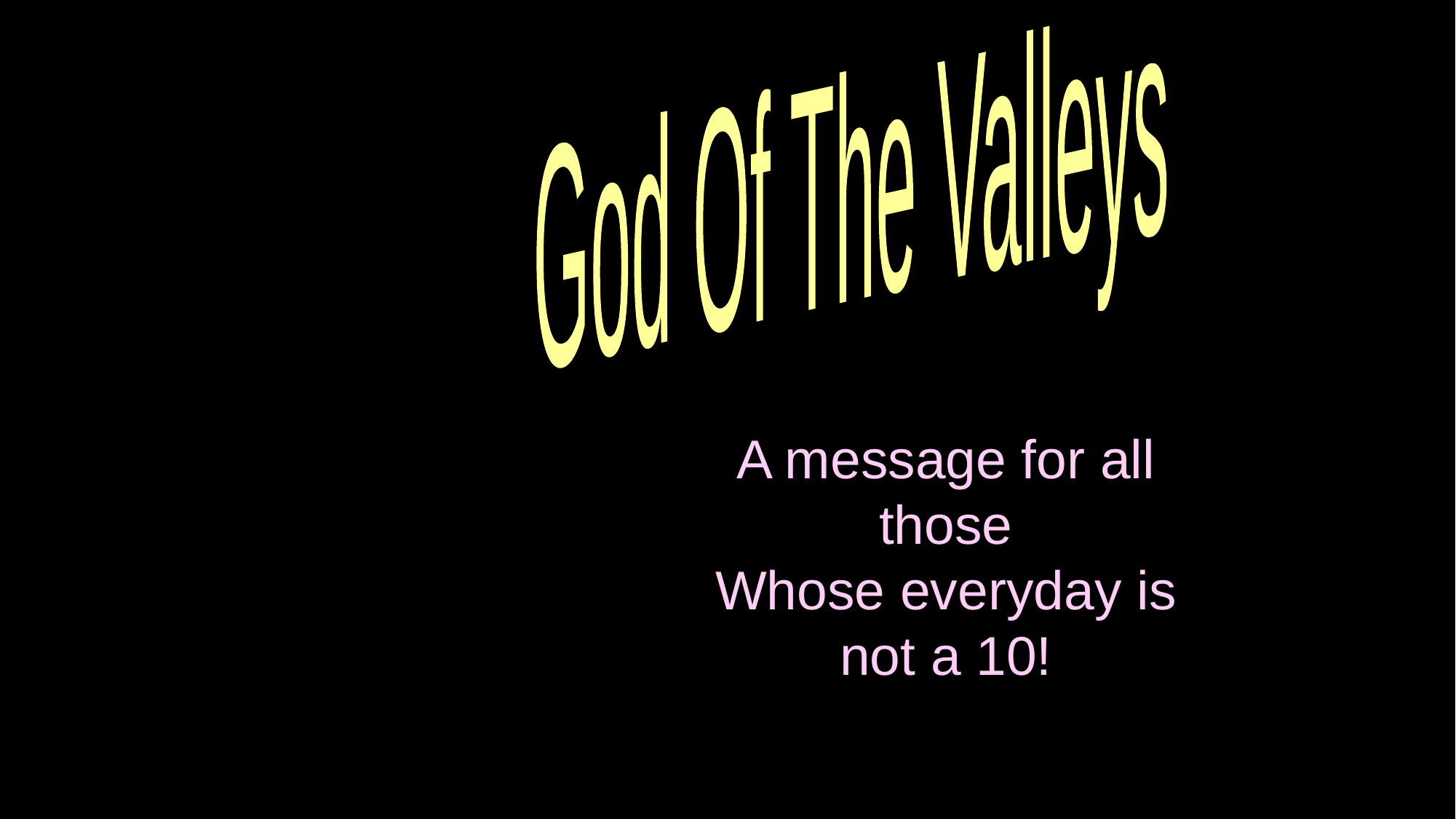

God Of The Valleys
A message for all those
Whose everyday is not a 10!